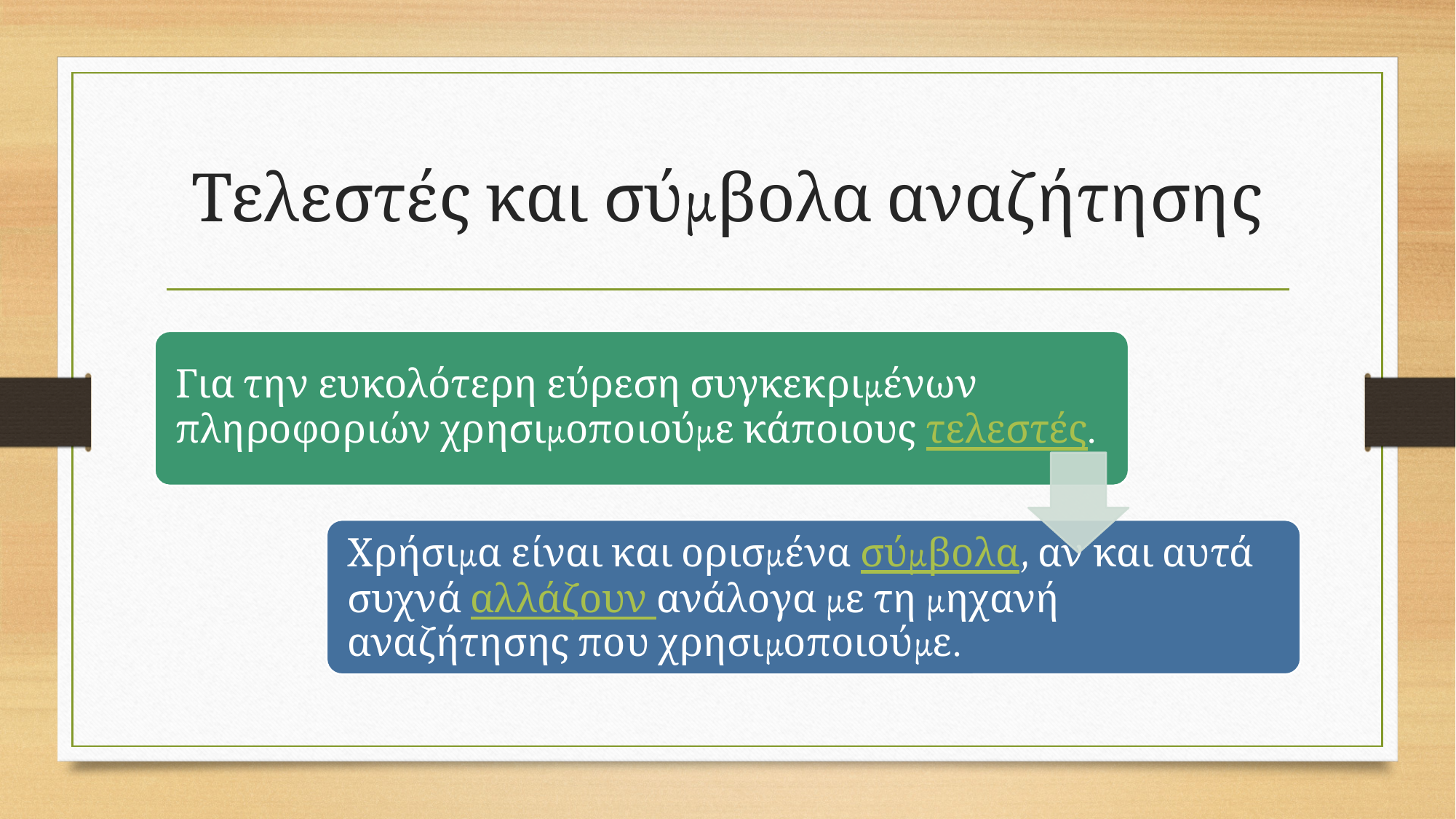

# Τελεστές και σύμβολα αναζήτησης
Για την ευκολότερη εύρεση συγκεκριμένων πληροφοριών χρησιμοποιούμε κάποιους τελεστές.
Χρήσιμα είναι και ορισμένα σύμβολα, αν και αυτά συχνά αλλάζουν ανάλογα με τη μηχανή αναζήτησης που χρησιμοποιούμε.